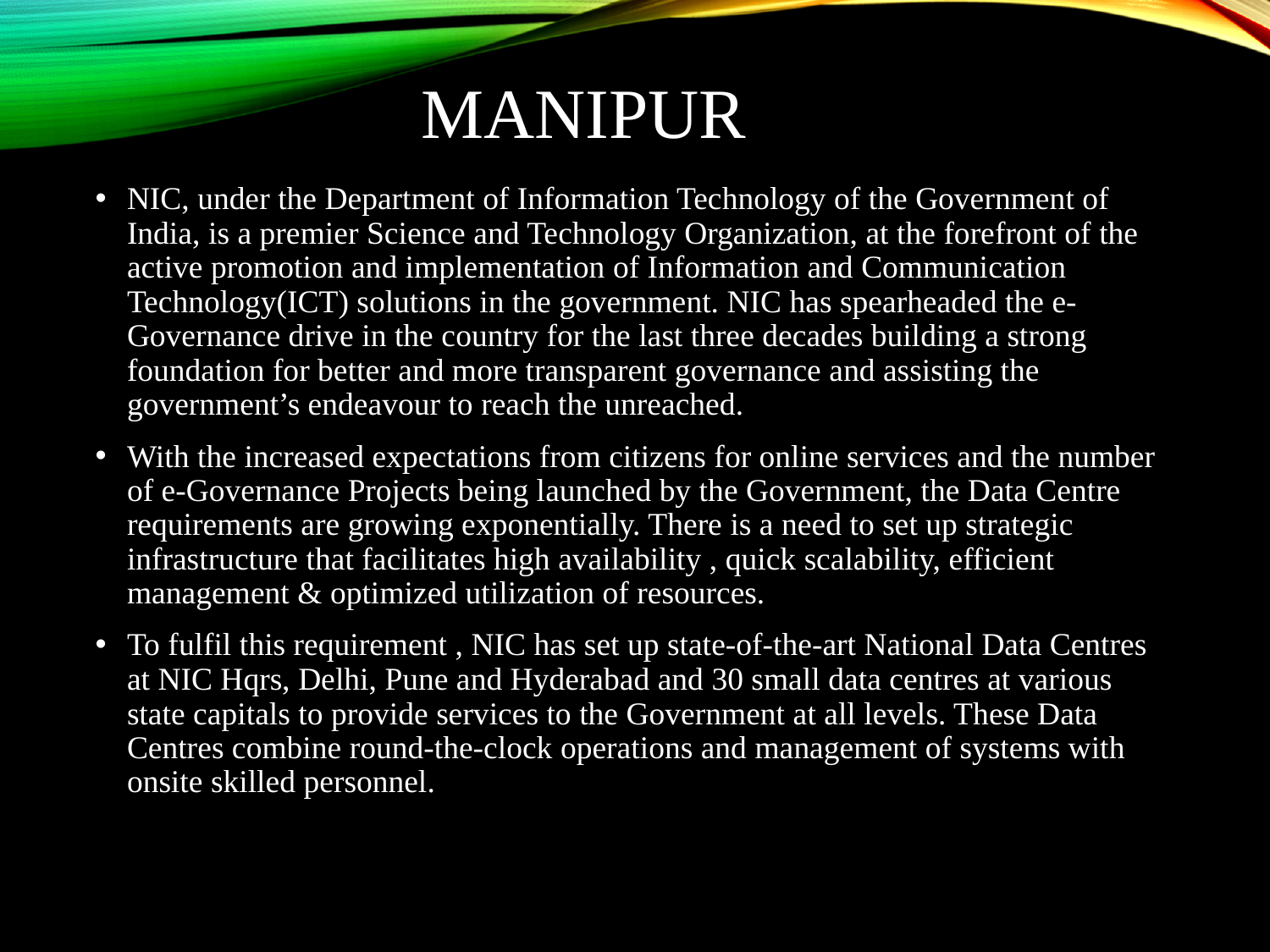

# MANIPUR
NIC, under the Department of Information Technology of the Government of India, is a premier Science and Technology Organization, at the forefront of the active promotion and implementation of Information and Communication Technology(ICT) solutions in the government. NIC has spearheaded the e-Governance drive in the country for the last three decades building a strong foundation for better and more transparent governance and assisting the government’s endeavour to reach the unreached.
With the increased expectations from citizens for online services and the number of e-Governance Projects being launched by the Government, the Data Centre requirements are growing exponentially. There is a need to set up strategic infrastructure that facilitates high availability , quick scalability, efficient management & optimized utilization of resources.
To fulfil this requirement , NIC has set up state-of-the-art National Data Centres at NIC Hqrs, Delhi, Pune and Hyderabad and 30 small data centres at various state capitals to provide services to the Government at all levels. These Data Centres combine round-the-clock operations and management of systems with onsite skilled personnel.